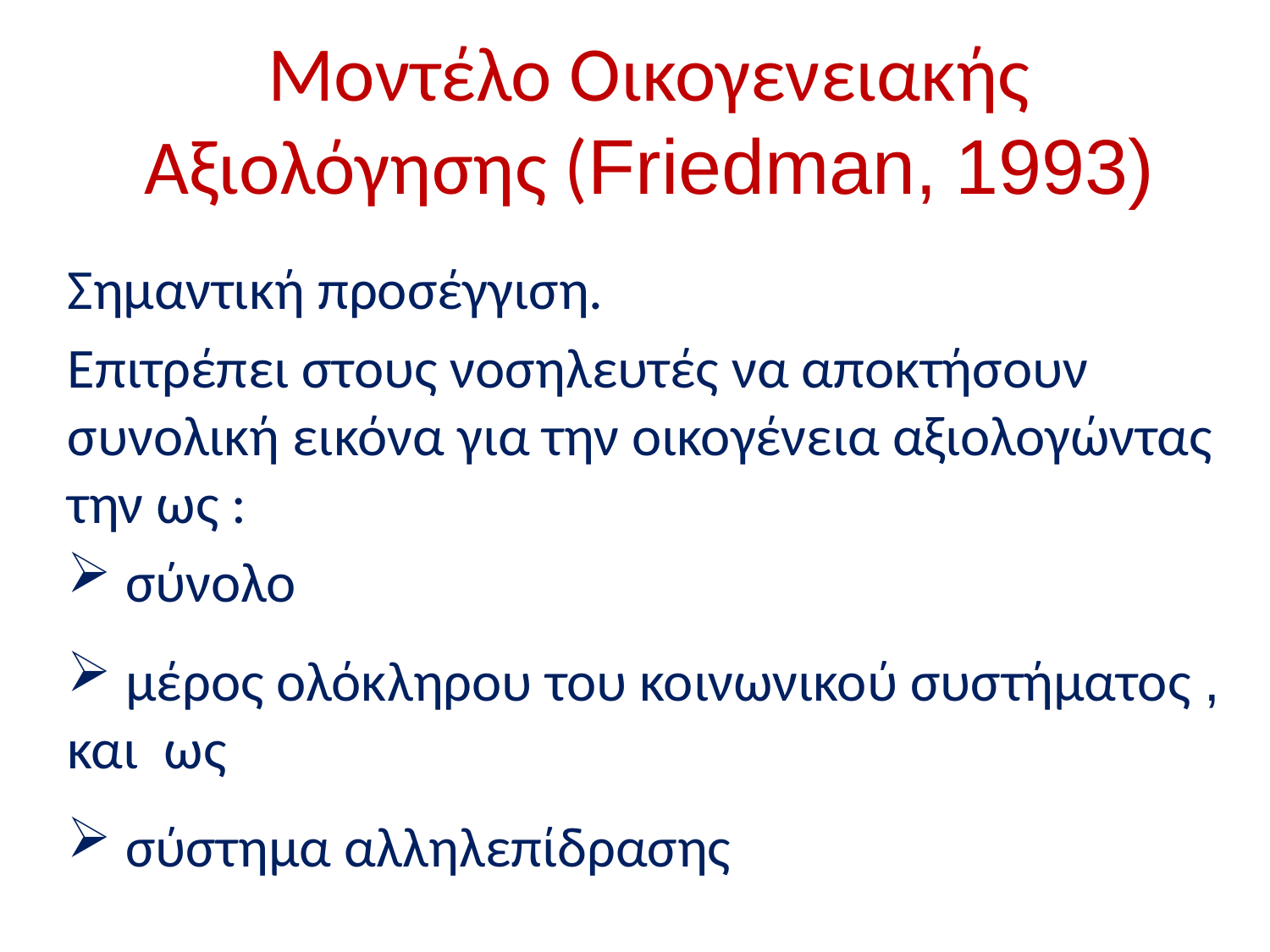

Μοντέλο Οικογενειακής Αξιολόγησης (Friedman, 1993)
Σημαντική προσέγγιση.
Επιτρέπει στους νοσηλευτές να αποκτήσουν συνολική εικόνα για την οικογένεια αξιολογώντας την ως :
 σύνολο

 μέρος ολόκληρου του κοινωνικού συστήματος , και  ως

 σύστημα αλληλεπίδρασης